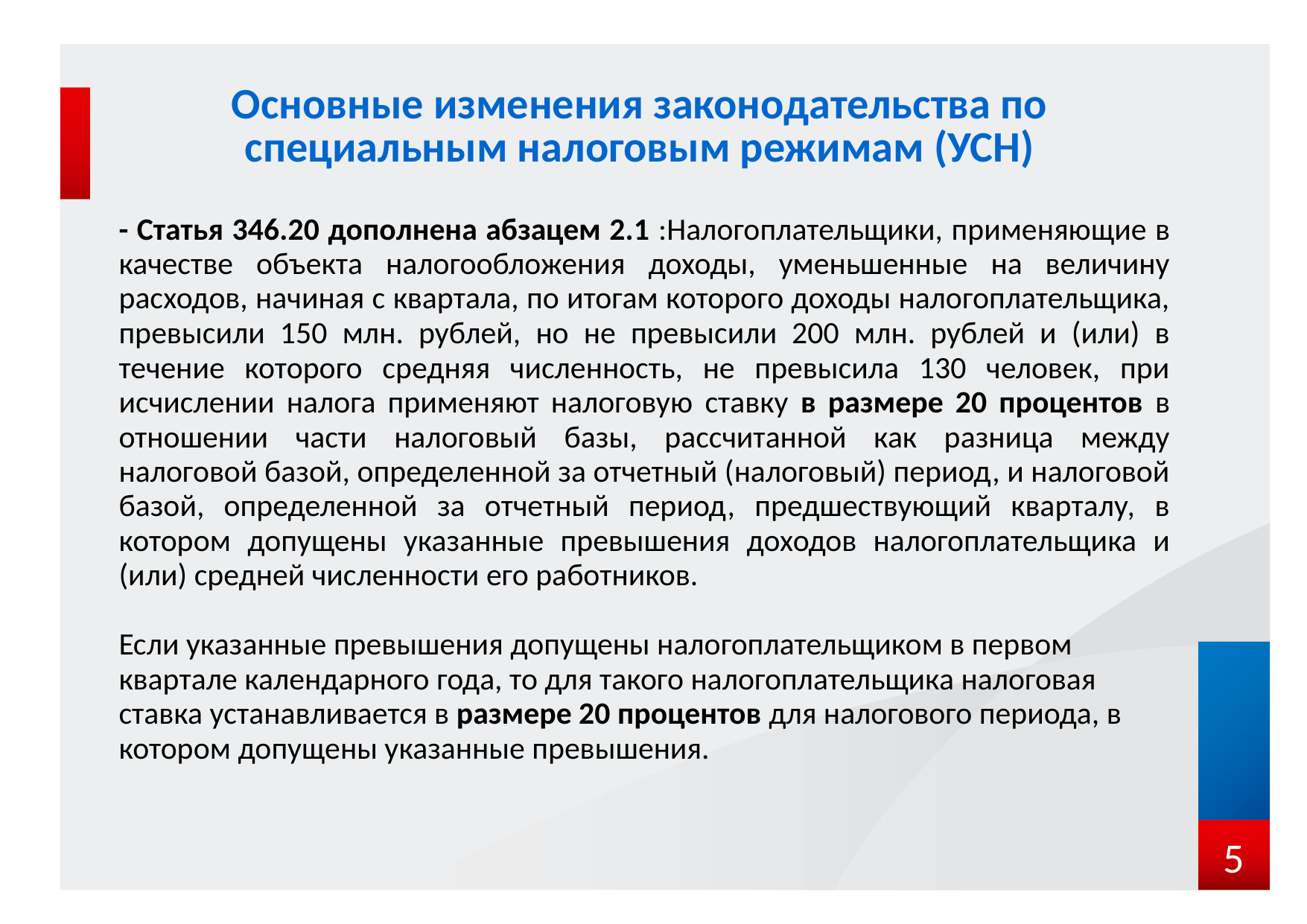

# Основные изменения законодательства по специальным налоговым режимам (УСН)
- Статья 346.20 дополнена абзацем 2.1 :Налогоплательщики, применяющие в качестве объекта налогообложения доходы, уменьшенные на величину расходов, начиная с квартала, по итогам которого доходы налогоплательщика, превысили 150 млн. рублей, но не превысили 200 млн. рублей и (или) в течение которого средняя численность, не превысила 130 человек, при исчислении налога применяют налоговую ставку в размере 20 процентов в отношении части налоговый базы, рассчитанной как разница между налоговой базой, определенной за отчетный (налоговый) период, и налоговой базой, определенной за отчетный период, предшествующий кварталу, в котором допущены указанные превышения доходов налогоплательщика и (или) средней численности его работников.

Если указанные превышения допущены налогоплательщиком в первом квартале календарного года, то для такого налогоплательщика налоговая ставка устанавливается в размере 20 процентов для налогового периода, в котором допущены указанные превышения.

5